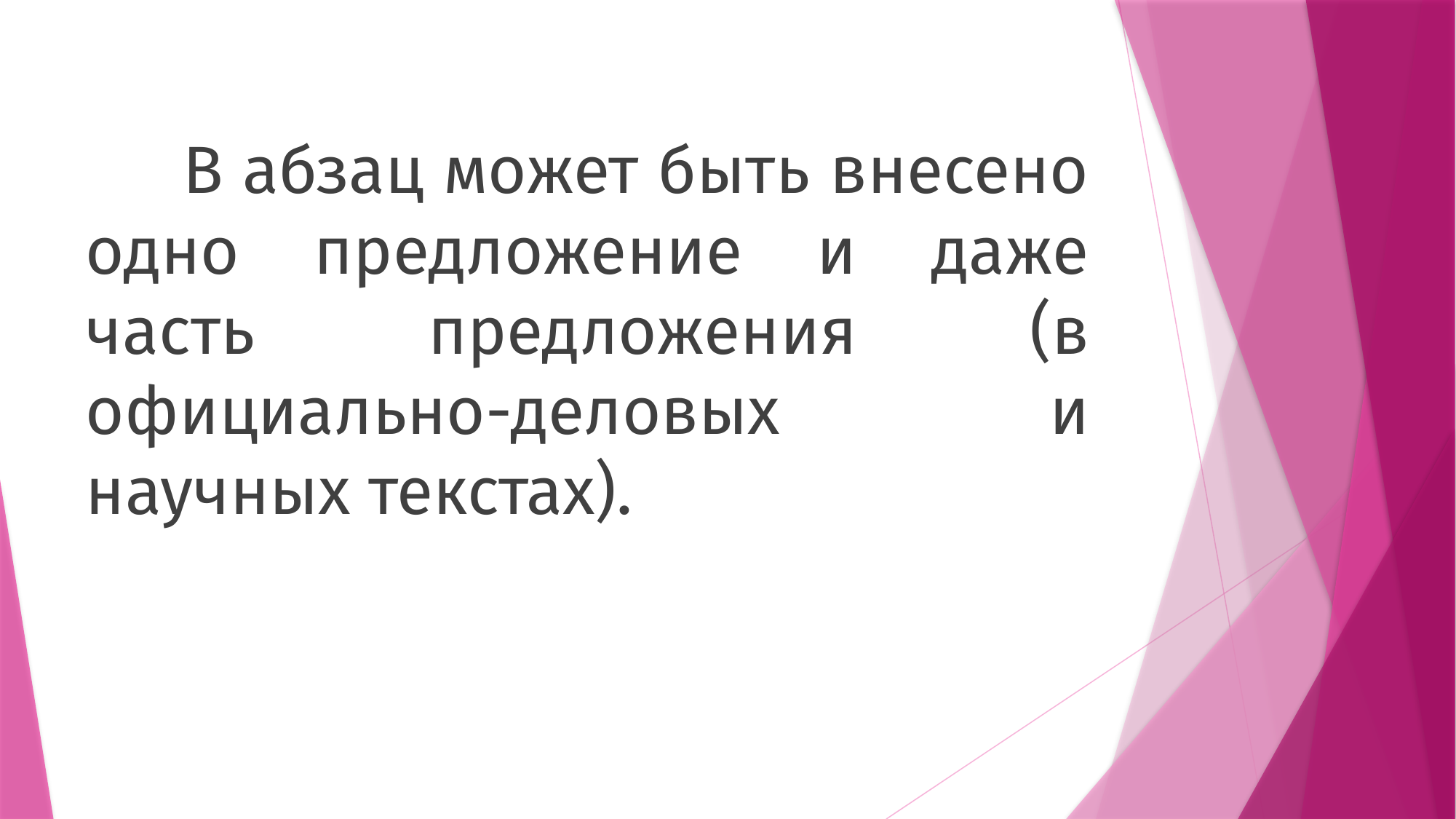

В абзац может быть внесено одно предложение и даже часть предложения (в официально-деловых и научных текстах).